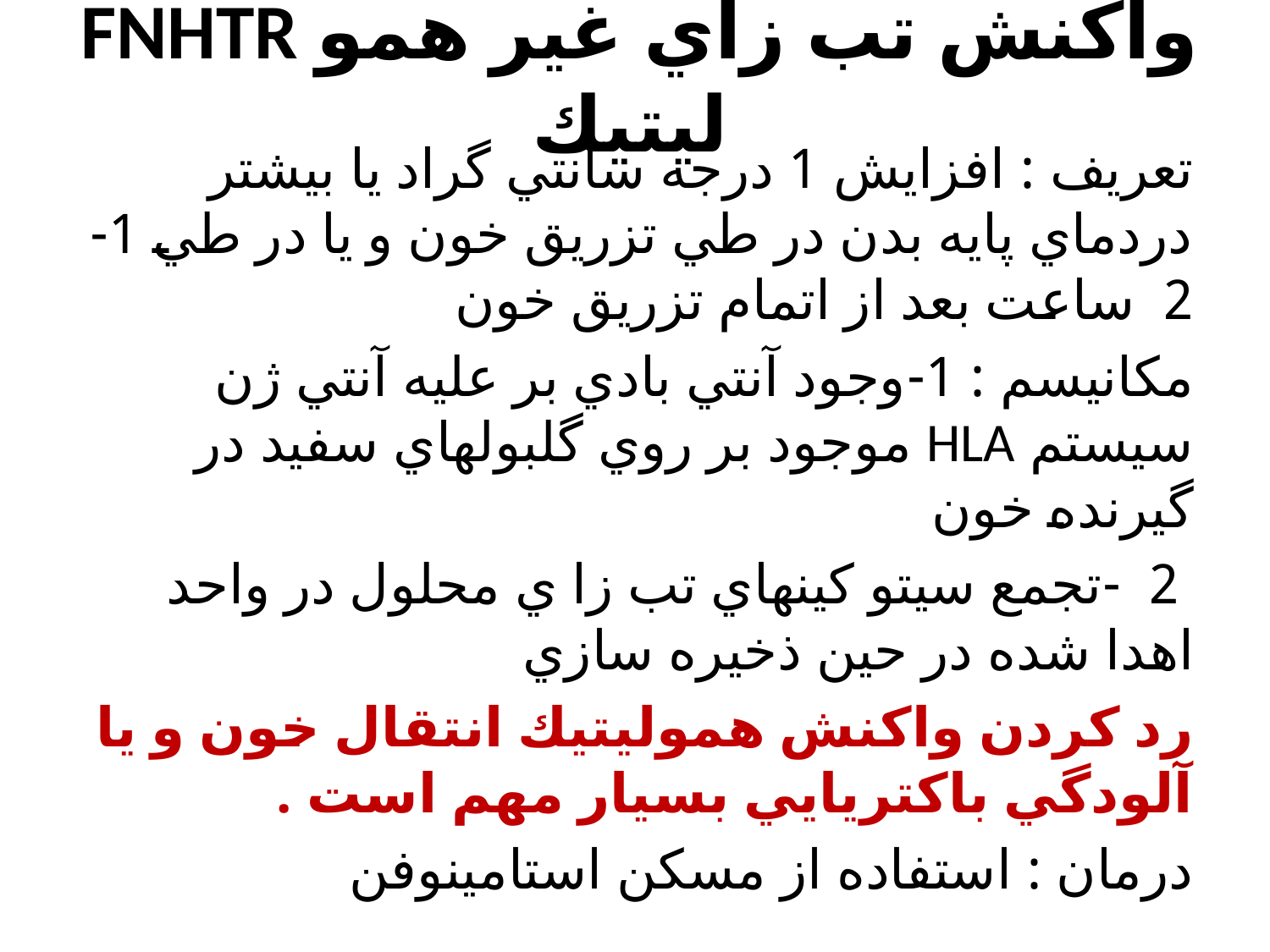

# FNHTR واكنش تب زاي غير همو ليتيك
تعريف : افزايش 1 درجه سانتي گراد يا بيشتر دردماي پايه بدن در طي تزريق خون و يا در طي 1-2  ساعت بعد از اتمام تزريق خون
مكانيسم : 1-وجود آنتي بادي بر عليه آنتي ژن سيستم HLA موجود بر روي گلبولهاي سفيد در گيرنده خون
 2  -تجمع سيتو كينهاي تب زا ي محلول در واحد اهدا شده در حين ذخيره سازي
رد كردن واكنش هموليتيك انتقال خون و يا آلودگي باكتريايي بسيار مهم است .
درمان : استفاده از مسكن استامينوفن